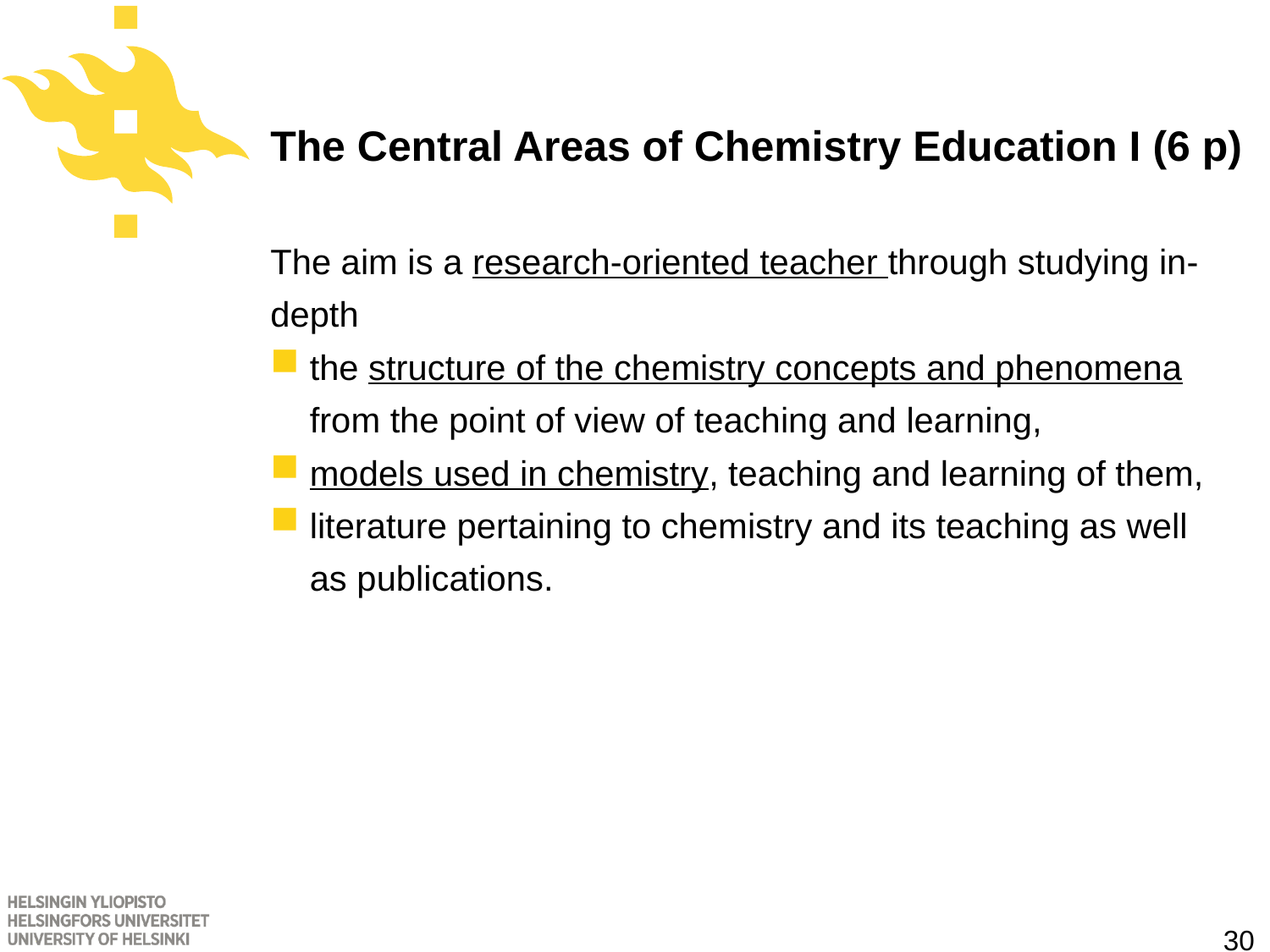

# The Central Areas of Chemistry Education I (6 p)
The aim is a research-oriented teacher through studying in-depth
the structure of the chemistry concepts and phenomena from the point of view of teaching and learning,
models used in chemistry, teaching and learning of them,
literature pertaining to chemistry and its teaching as well as publications.
30